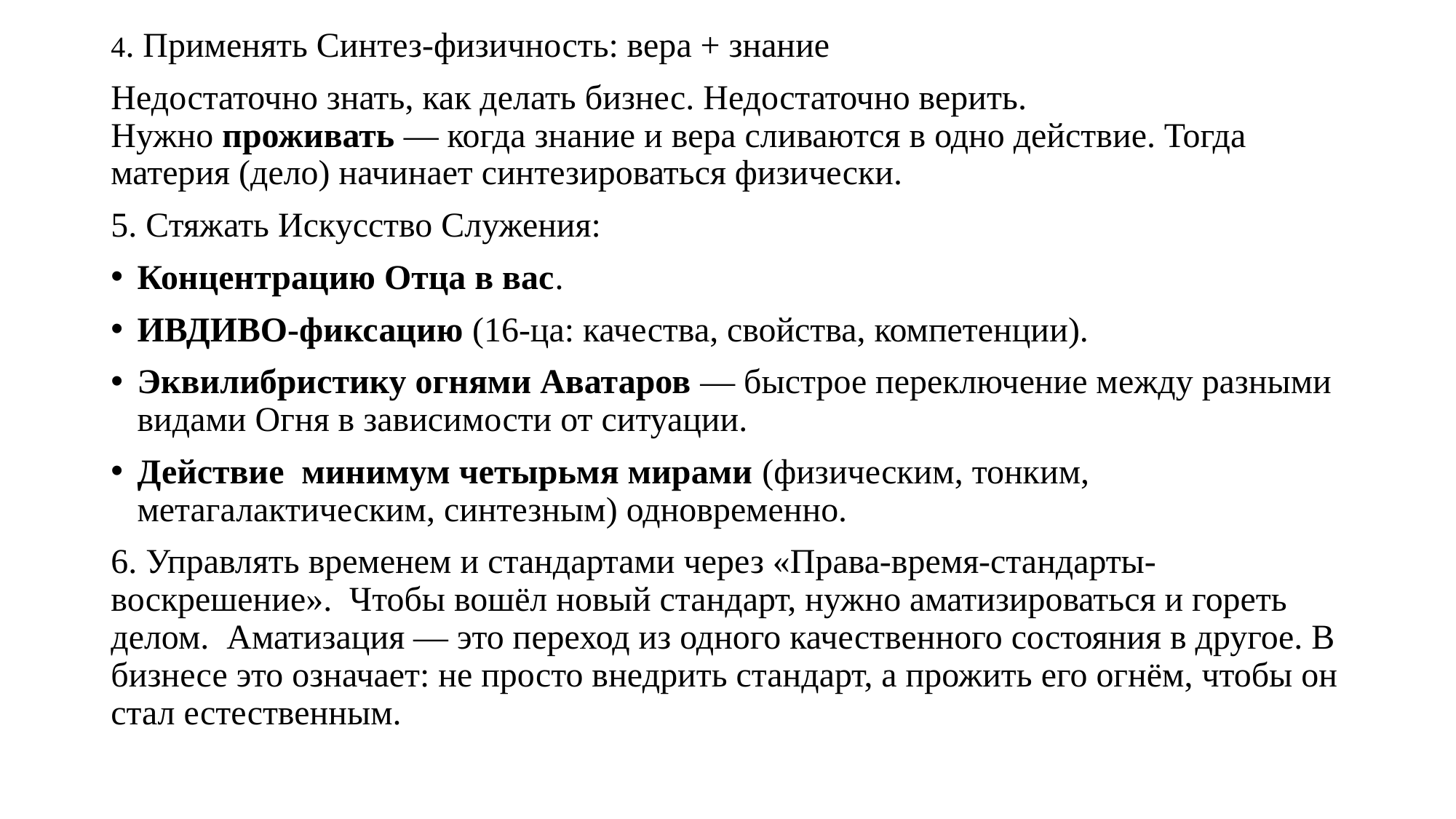

#
4. Применять Синтез-физичность: вера + знание
Недостаточно знать, как делать бизнес. Недостаточно верить. Нужно проживать — когда знание и вера сливаются в одно действие. Тогда материя (дело) начинает синтезироваться физически.
5. Стяжать Искусство Служения:
Концентрацию Отца в вас.
ИВДИВО-фиксацию (16-ца: качества, свойства, компетенции).
Эквилибристику огнями Аватаров — быстрое переключение между разными видами Огня в зависимости от ситуации.
Действие  минимум четырьмя мирами (физическим, тонким, метагалактическим, синтезным) одновременно.
6. Управлять временем и стандартами через «Права-время-стандарты-воскрешение».  Чтобы вошёл новый стандарт, нужно аматизироваться и гореть делом.  Аматизация — это переход из одного качественного состояния в другое. В бизнесе это означает: не просто внедрить стандарт, а прожить его огнём, чтобы он стал естественным.